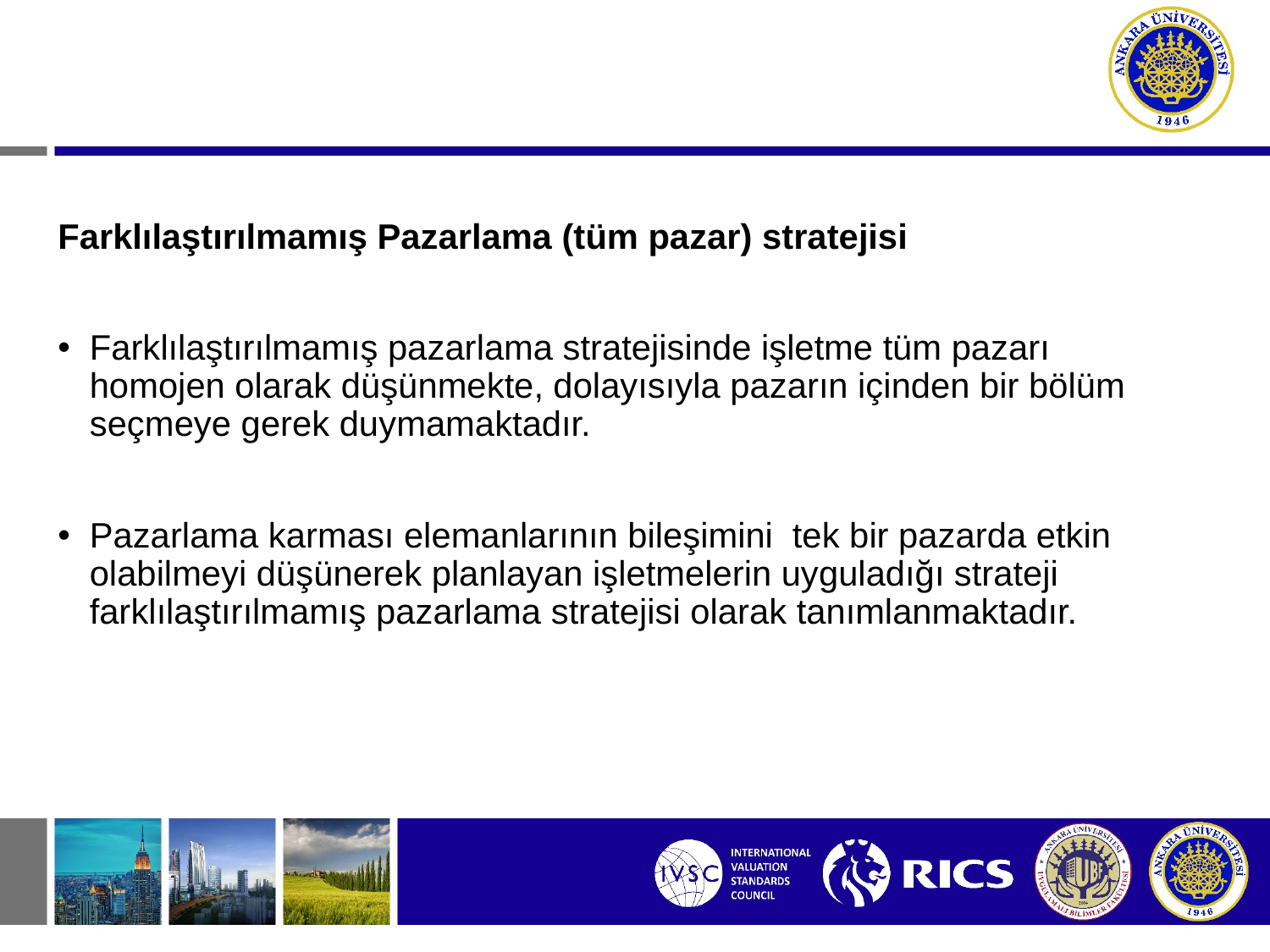

Farklılaştırılmamış Pazarlama (tüm pazar) stratejisi

Farklılaştırılmamış pazarlama stratejisinde işletme tüm pazarı homojen olarak düşünmekte, dolayısıyla pazarın içinden bir bölüm seçmeye gerek duymamaktadır.

Pazarlama karması elemanlarının bileşimini  tek bir pazarda etkin olabilmeyi düşünerek planlayan işletmelerin uyguladığı strateji farklılaştırılmamış pazarlama stratejisi olarak tanımlanmaktadır.